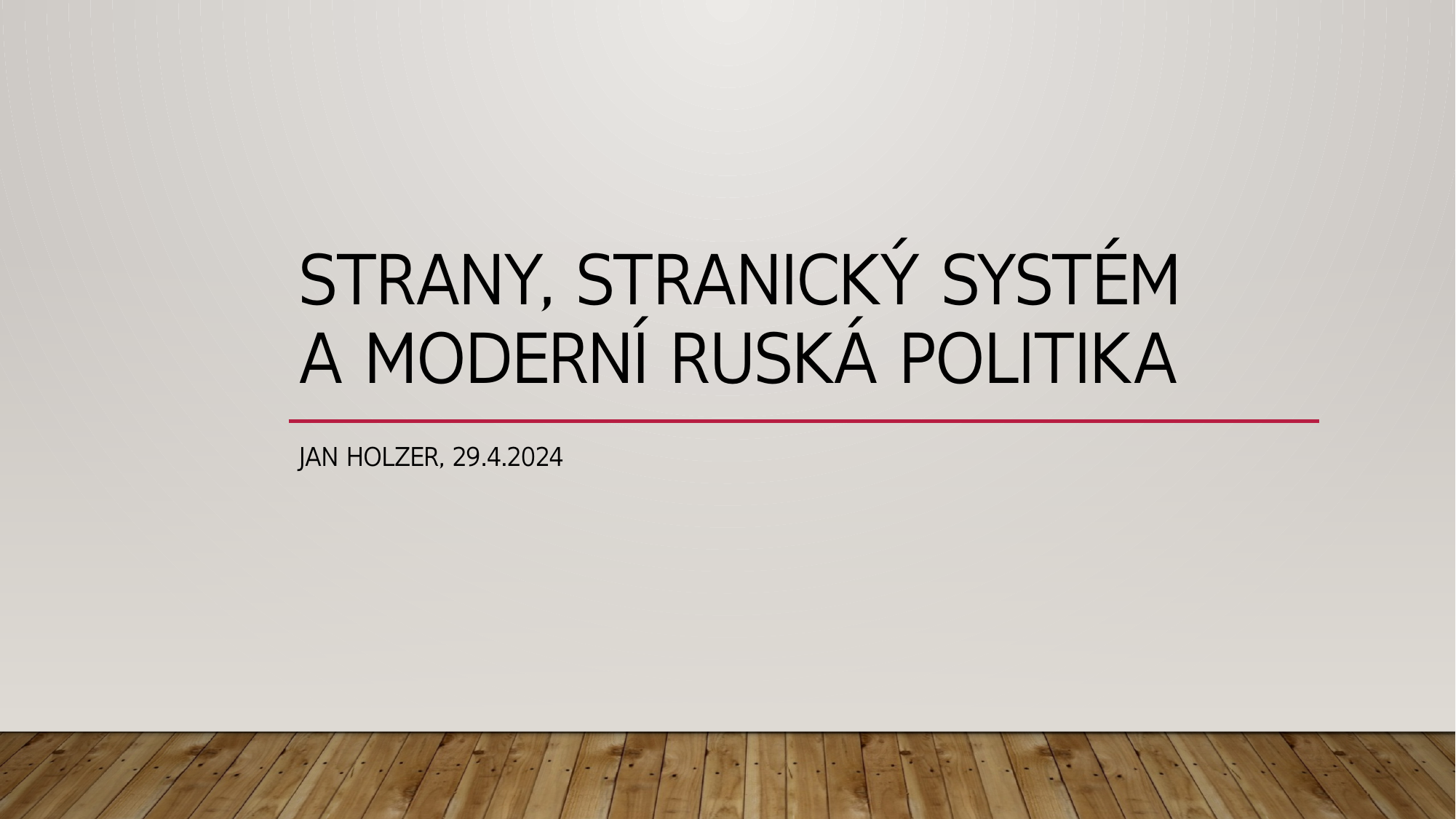

# STRANY, STRANIcký SYSTÉm a MODERNÍ RUSKÁ POLITIKA
JAN HOLZER, 29.4.2024